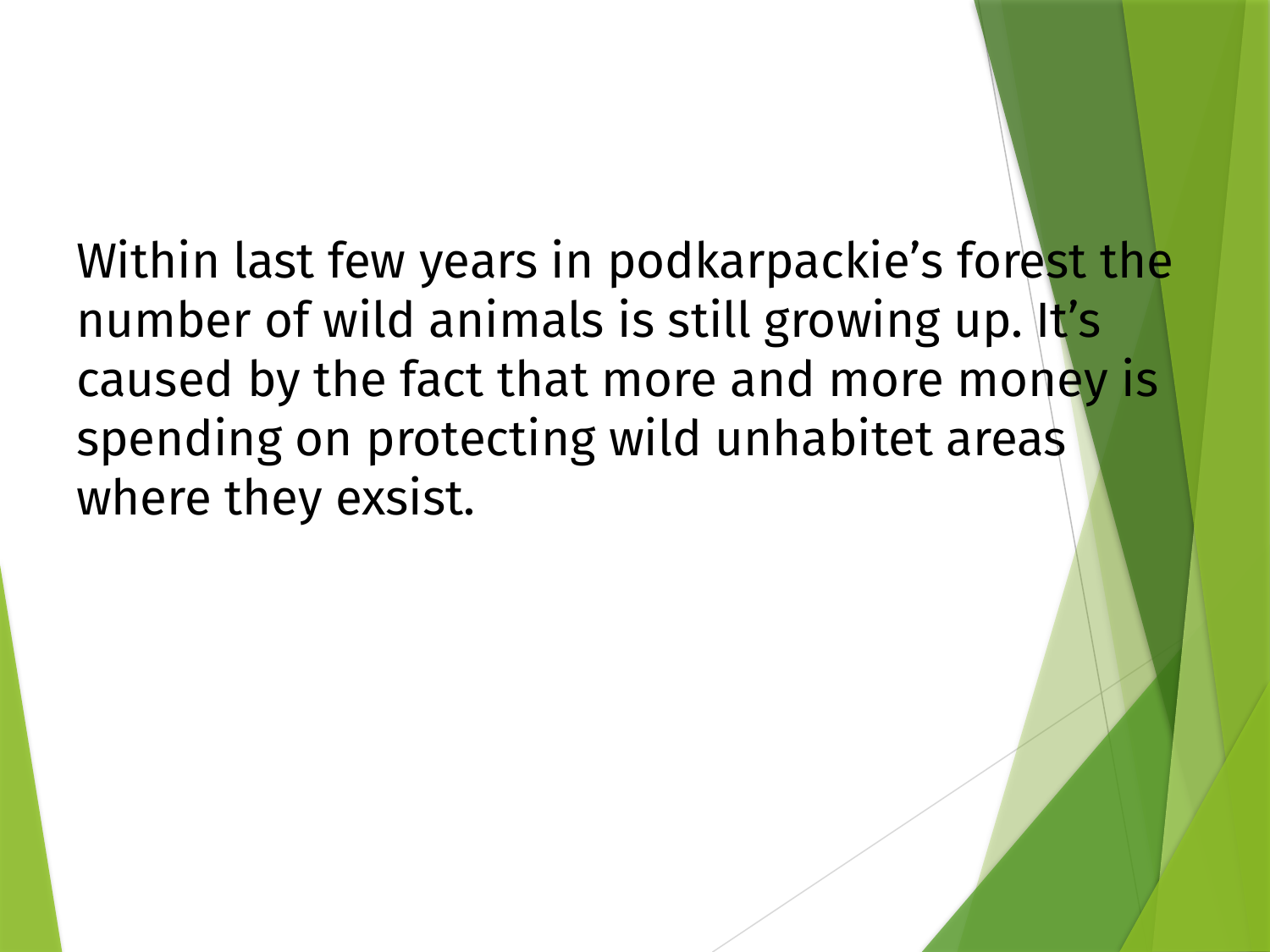

Within last few years in podkarpackie’s forest the number of wild animals is still growing up. It’s caused by the fact that more and more money is spending on protecting wild unhabitet areas where they exsist.